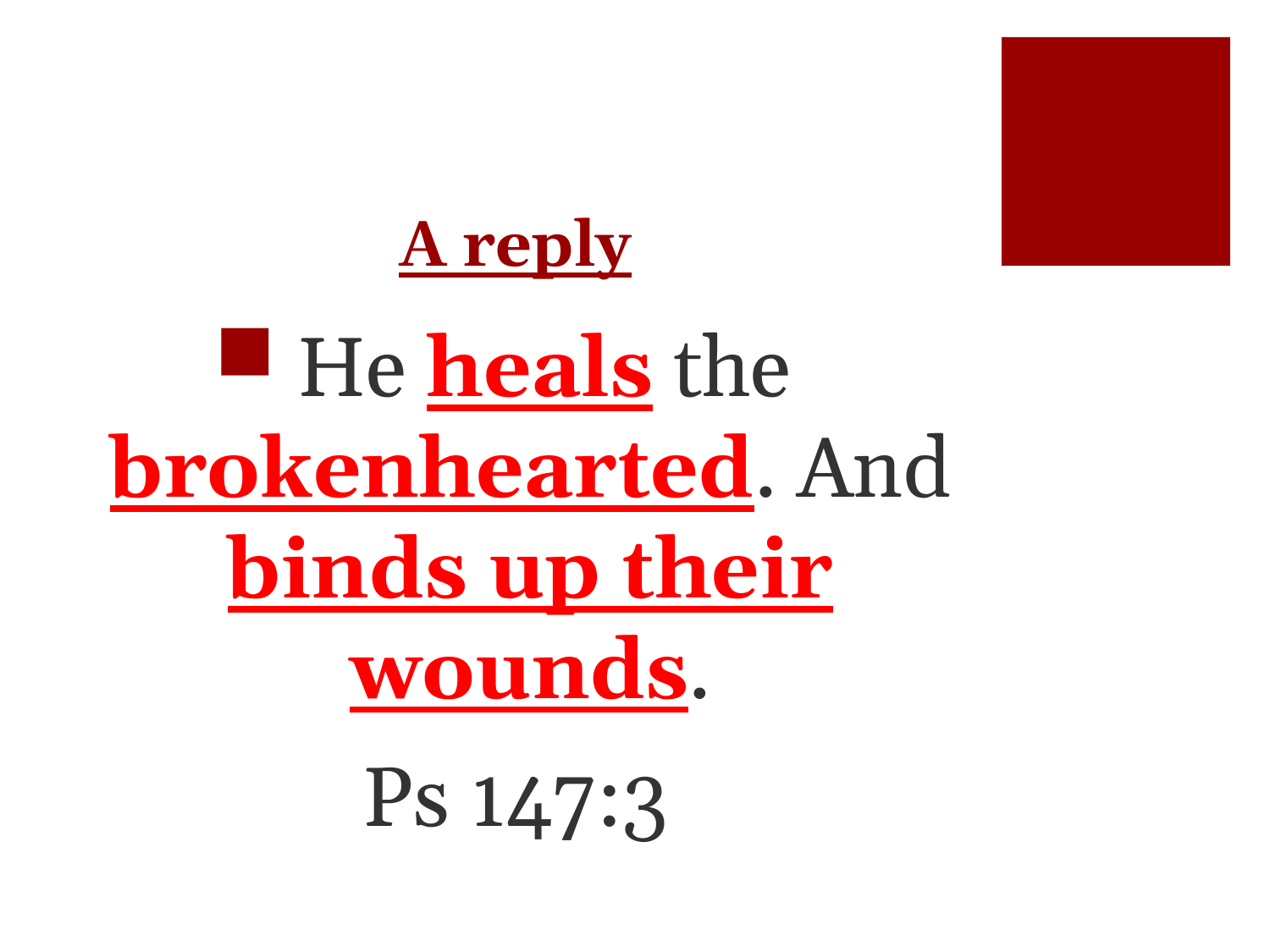

# A reply
He heals the brokenhearted. And binds up their wounds.
Ps 147:3